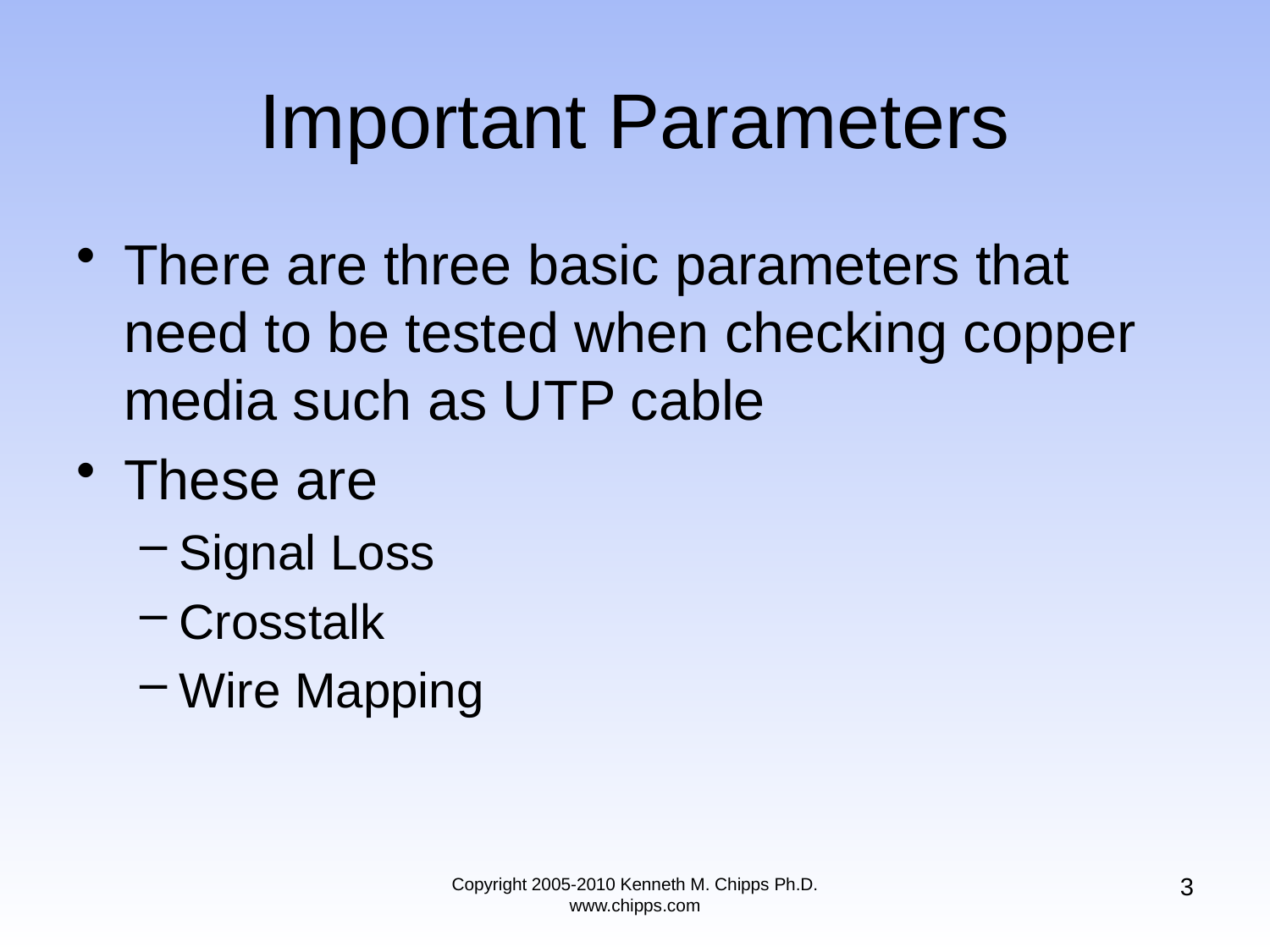

# Important Parameters
There are three basic parameters that need to be tested when checking copper media such as UTP cable
These are
Signal Loss
Crosstalk
Wire Mapping
3
Copyright 2005-2010 Kenneth M. Chipps Ph.D. www.chipps.com